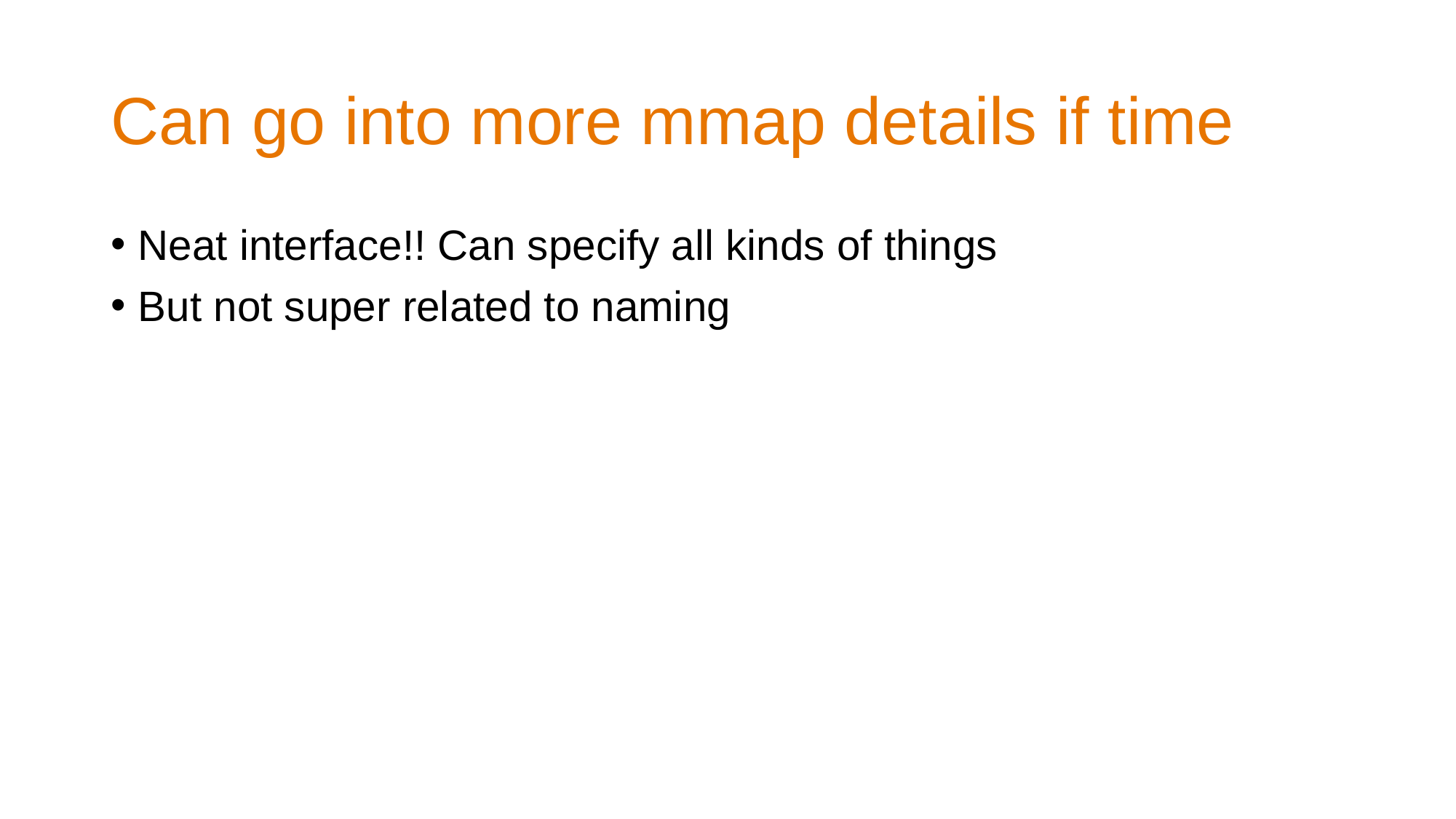

# Can go into more mmap details if time
Neat interface!! Can specify all kinds of things
But not super related to naming